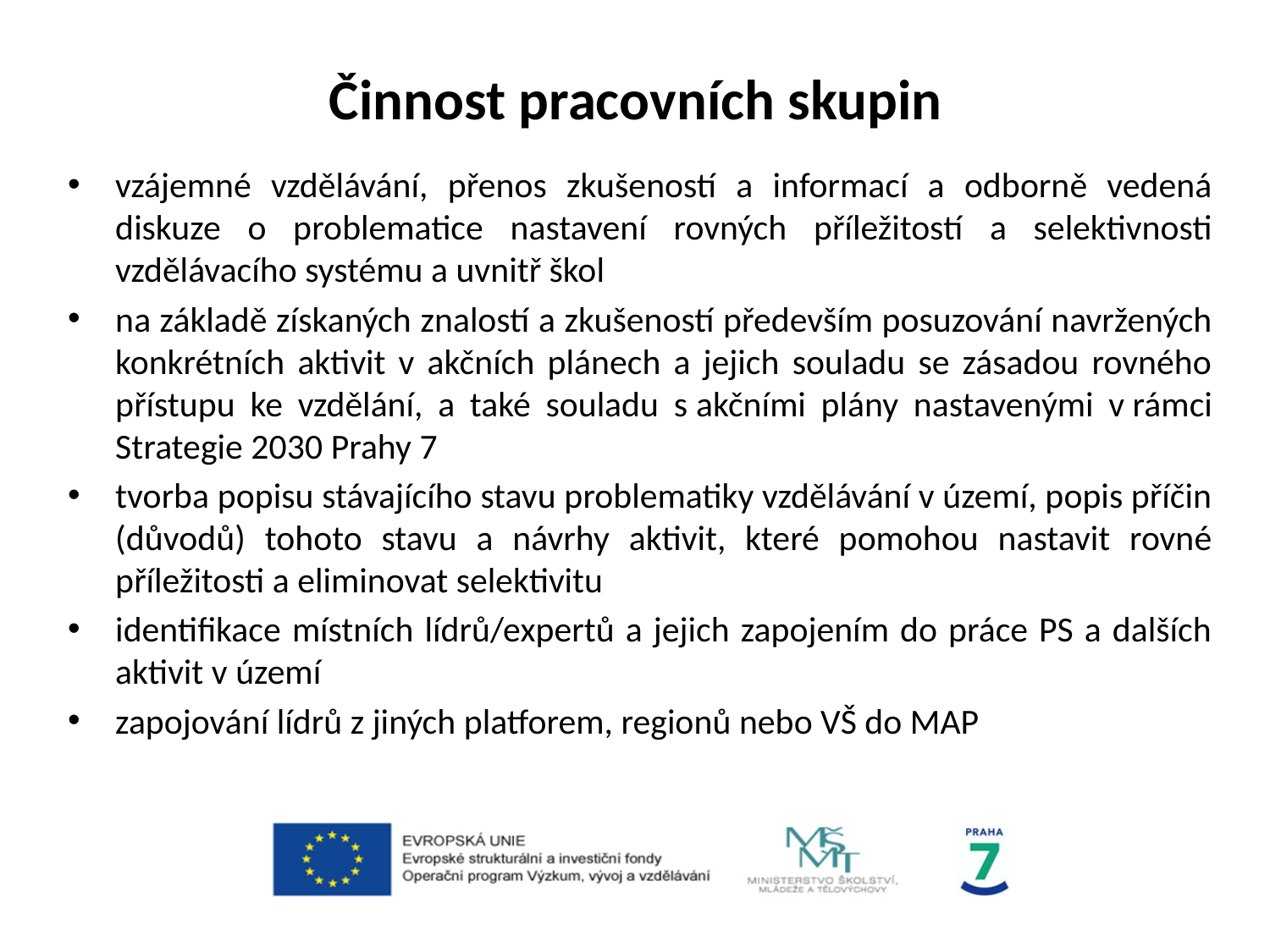

# Činnost pracovních skupin
vzájemné vzdělávání, přenos zkušeností a informací a odborně vedená diskuze o problematice nastavení rovných příležitostí a selektivnosti vzdělávacího systému a uvnitř škol
na základě získaných znalostí a zkušeností především posuzování navržených konkrétních aktivit v akčních plánech a jejich souladu se zásadou rovného přístupu ke vzdělání, a také souladu s akčními plány nastavenými v rámci Strategie 2030 Prahy 7
tvorba popisu stávajícího stavu problematiky vzdělávání v území, popis příčin (důvodů) tohoto stavu a návrhy aktivit, které pomohou nastavit rovné příležitosti a eliminovat selektivitu
identifikace místních lídrů/expertů a jejich zapojením do práce PS a dalších aktivit v území
zapojování lídrů z jiných platforem, regionů nebo VŠ do MAP